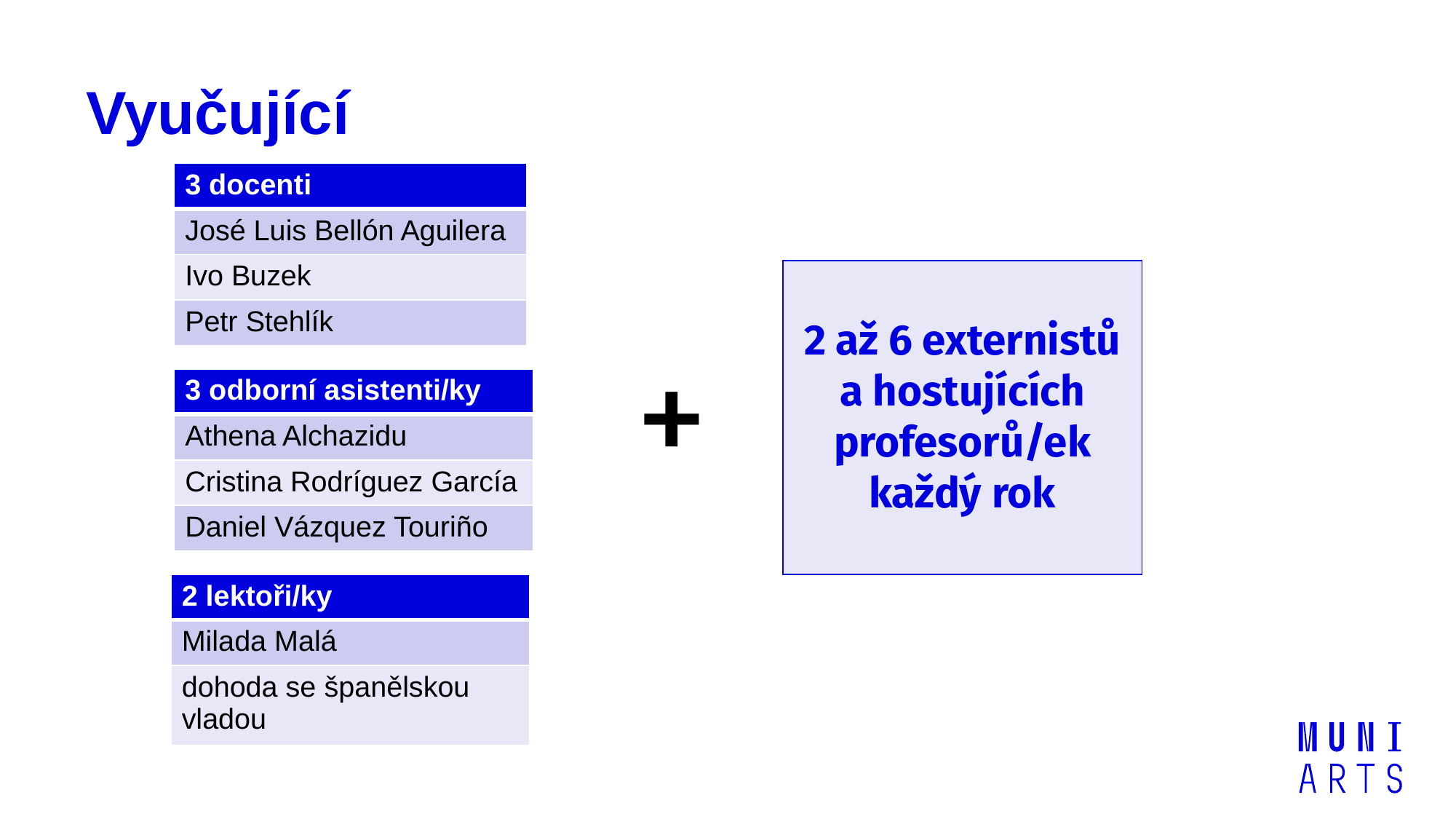

# Vyučující
| 3 docenti |
| --- |
| José Luis Bellón Aguilera |
| Ivo Buzek |
| Petr Stehlík |
| 2 až 6 externistů a hostujících profesorů/ek každý rok |
| --- |
+
| 3 odborní asistenti/ky |
| --- |
| Athena Alchazidu |
| Cristina Rodríguez García |
| Daniel Vázquez Touriño |
| 2 lektoři/ky |
| --- |
| Milada Malá |
| dohoda se španělskou vladou |